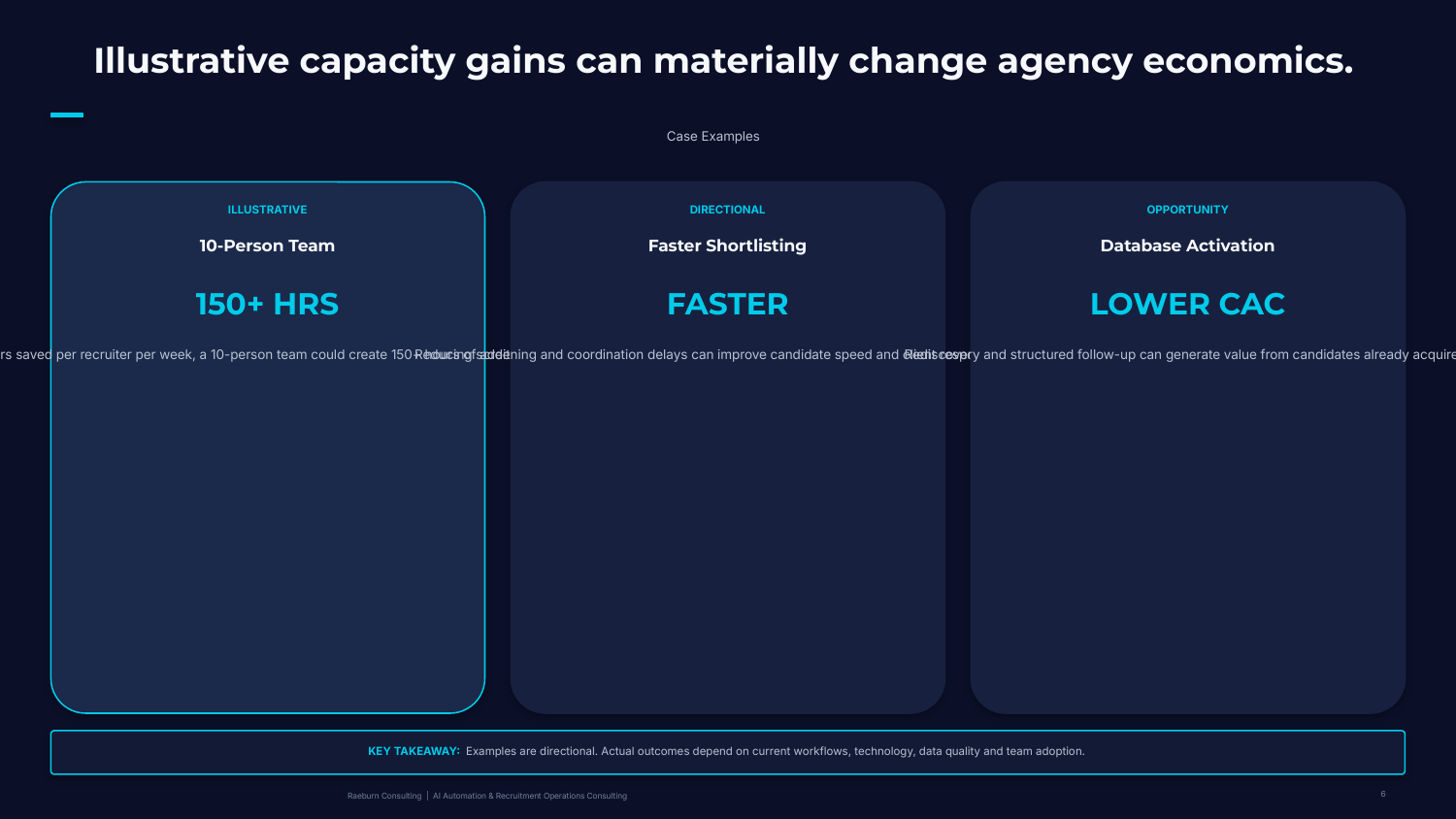

Illustrative capacity gains can materially change agency economics.

Case Examples

ILLUSTRATIVE
DIRECTIONAL
OPPORTUNITY
10-Person Team
Faster Shortlisting
Database Activation
150+ HRS
FASTER
LOWER CAC
At 15+ hours saved per recruiter per week, a 10-person team could create 150+ hours of additional capacity.
Reducing screening and coordination delays can improve candidate speed and client responsiveness.
Rediscovery and structured follow-up can generate value from candidates already acquired.

KEY TAKEAWAY:  Examples are directional. Actual outcomes depend on current workflows, technology, data quality and team adoption.
6
Raeburn Consulting  |  AI Automation & Recruitment Operations Consulting